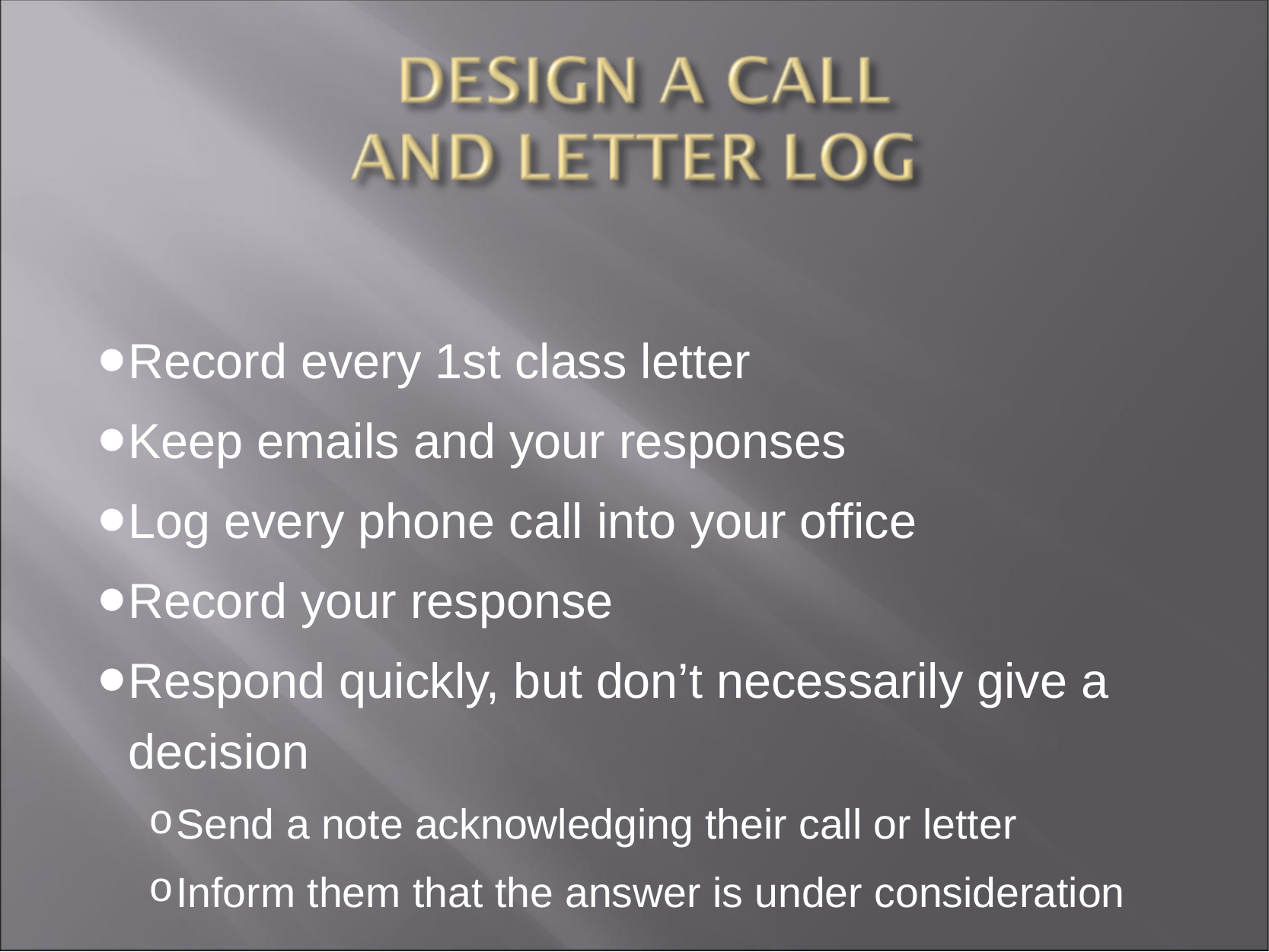

Record every 1st class letter
Keep emails and your responses
Log every phone call into your office
Record your response
Respond quickly, but don’t necessarily give a decision
Send a note acknowledging their call or letter
Inform them that the answer is under consideration